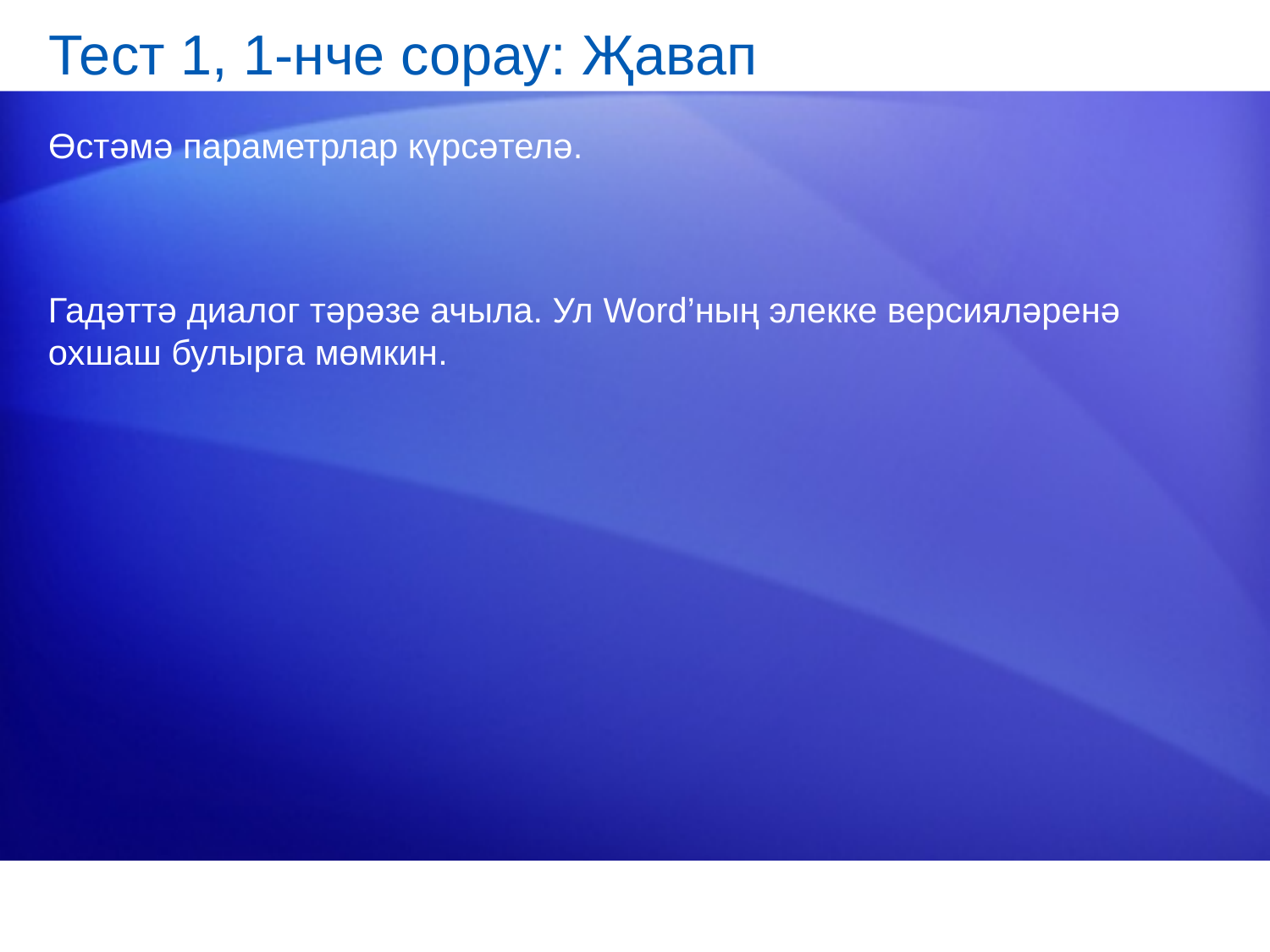

# Тест 1, 1-нче сорау: Җавап
Өстәмә параметрлар күрсәтелә.
Гадәттә диалог тәрәзе ачыла. Ул Word’ның элекке версияләренә охшаш булырга мөмкин.